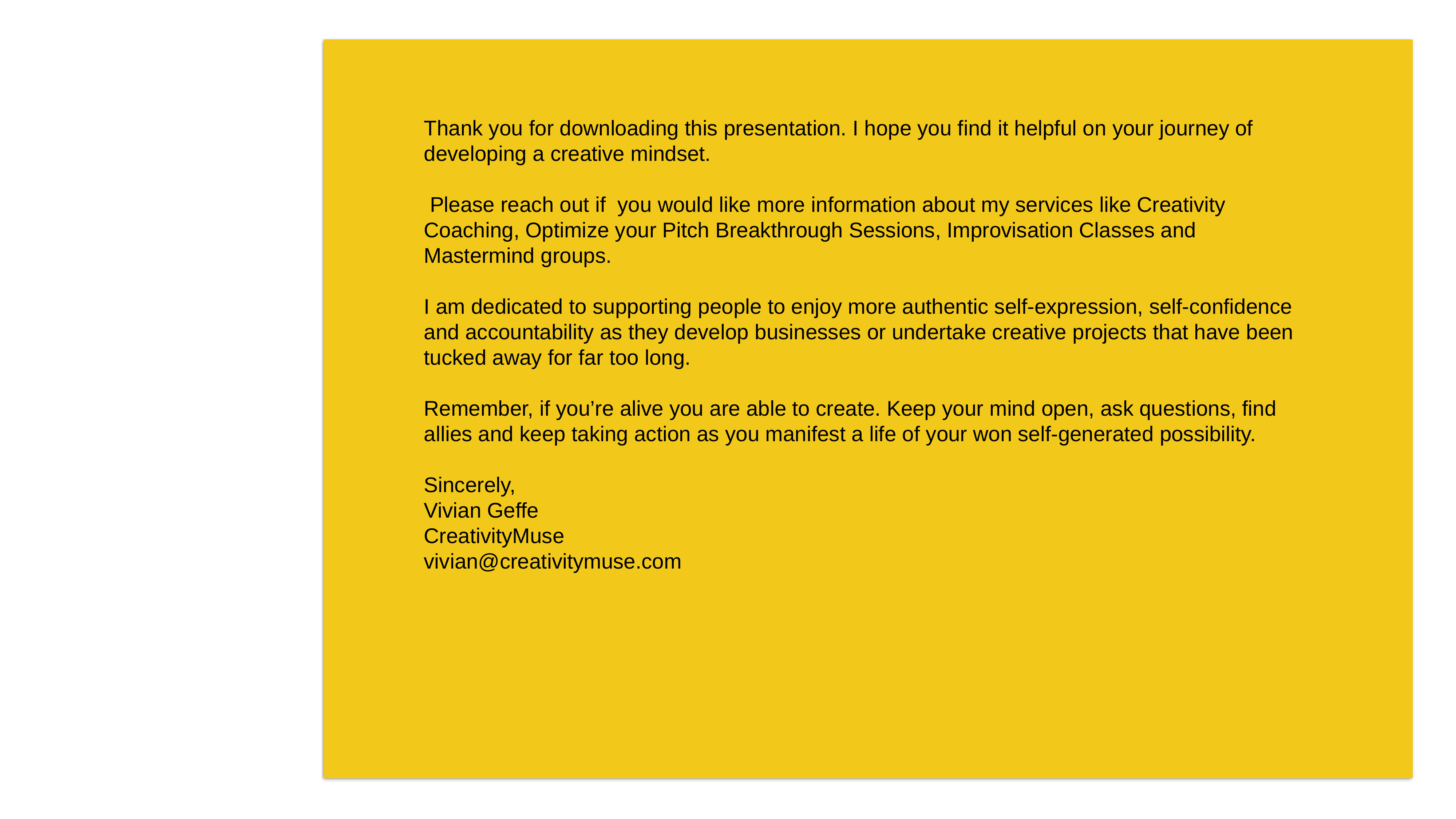

Thank you for downloading this presentation. I hope you find it helpful on your journey of developing a creative mindset.

 Please reach out if  you would like more information about my services like Creativity Coaching, Optimize your Pitch Breakthrough Sessions, Improvisation Classes and Mastermind groups.

I am dedicated to supporting people to enjoy more authentic self-expression, self-confidence and accountability as they develop businesses or undertake creative projects that have been tucked away for far too long.

Remember, if you’re alive you are able to create. Keep your mind open, ask questions, find allies and keep taking action as you manifest a life of your won self-generated possibility.

Sincerely,
Vivian Geffe
CreativityMuse
vivian@creativitymuse.com